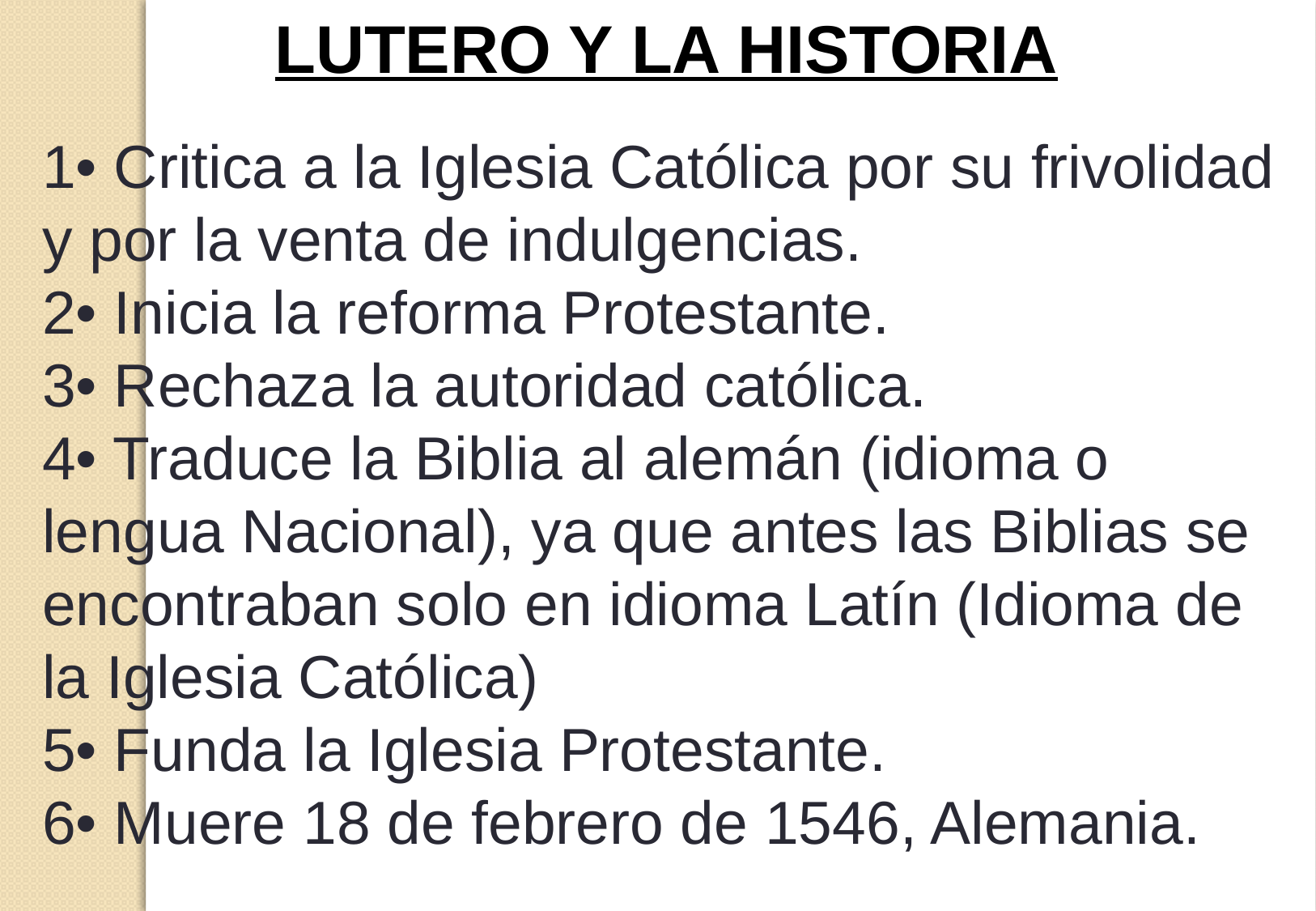

LUTERO Y LA HISTORIA
1• Critica a la Iglesia Católica por su frivolidad y por la venta de indulgencias.
2• Inicia la reforma Protestante.
3• Rechaza la autoridad católica.
4• Traduce la Biblia al alemán (idioma o lengua Nacional), ya que antes las Biblias se encontraban solo en idioma Latín (Idioma de la Iglesia Católica)
5• Funda la Iglesia Protestante.
6• Muere 18 de febrero de 1546, Alemania.